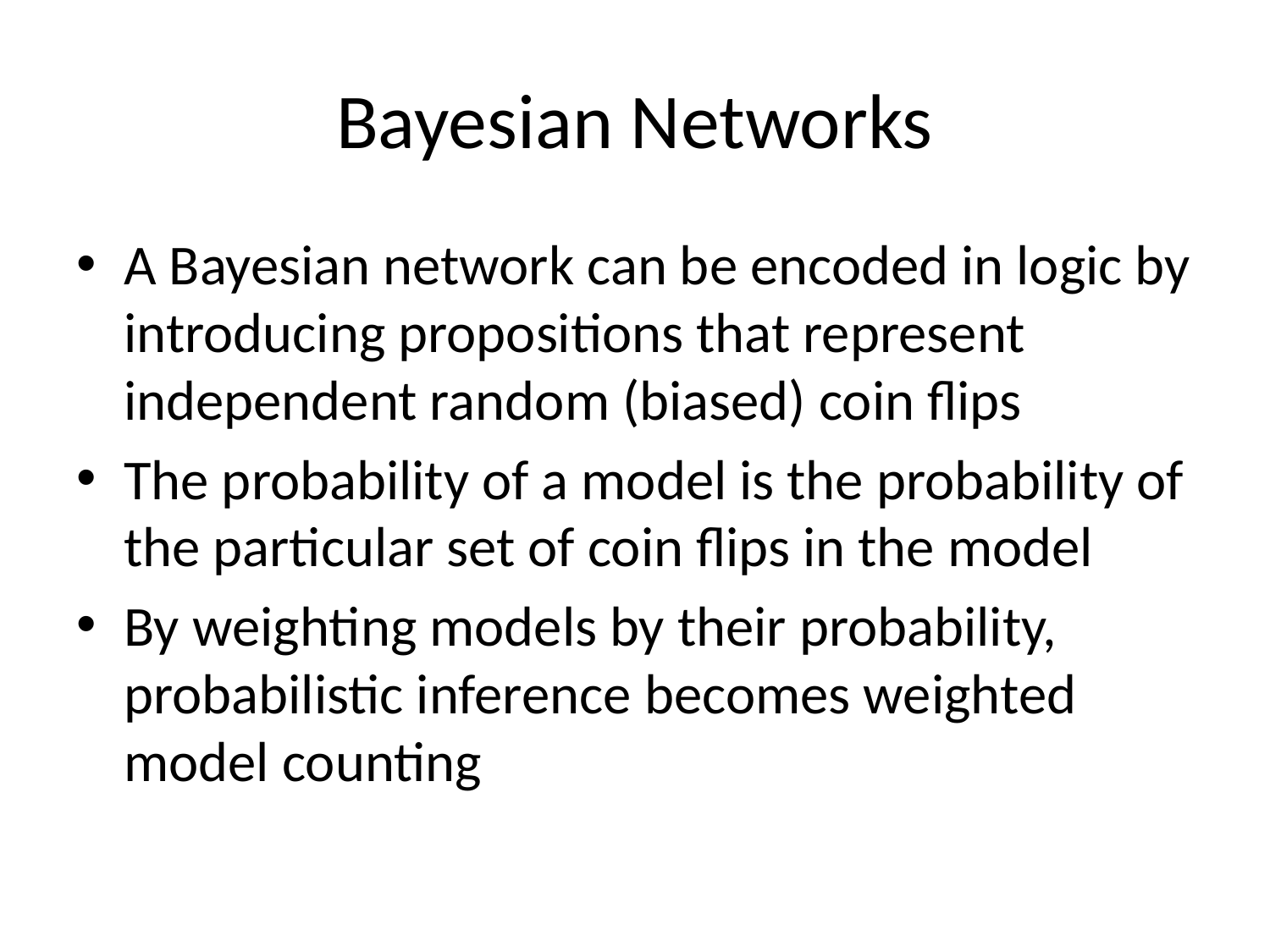

# Bayesian Networks
A Bayesian network can be encoded in logic by introducing propositions that represent independent random (biased) coin flips
The probability of a model is the probability of the particular set of coin flips in the model
By weighting models by their probability, probabilistic inference becomes weighted model counting